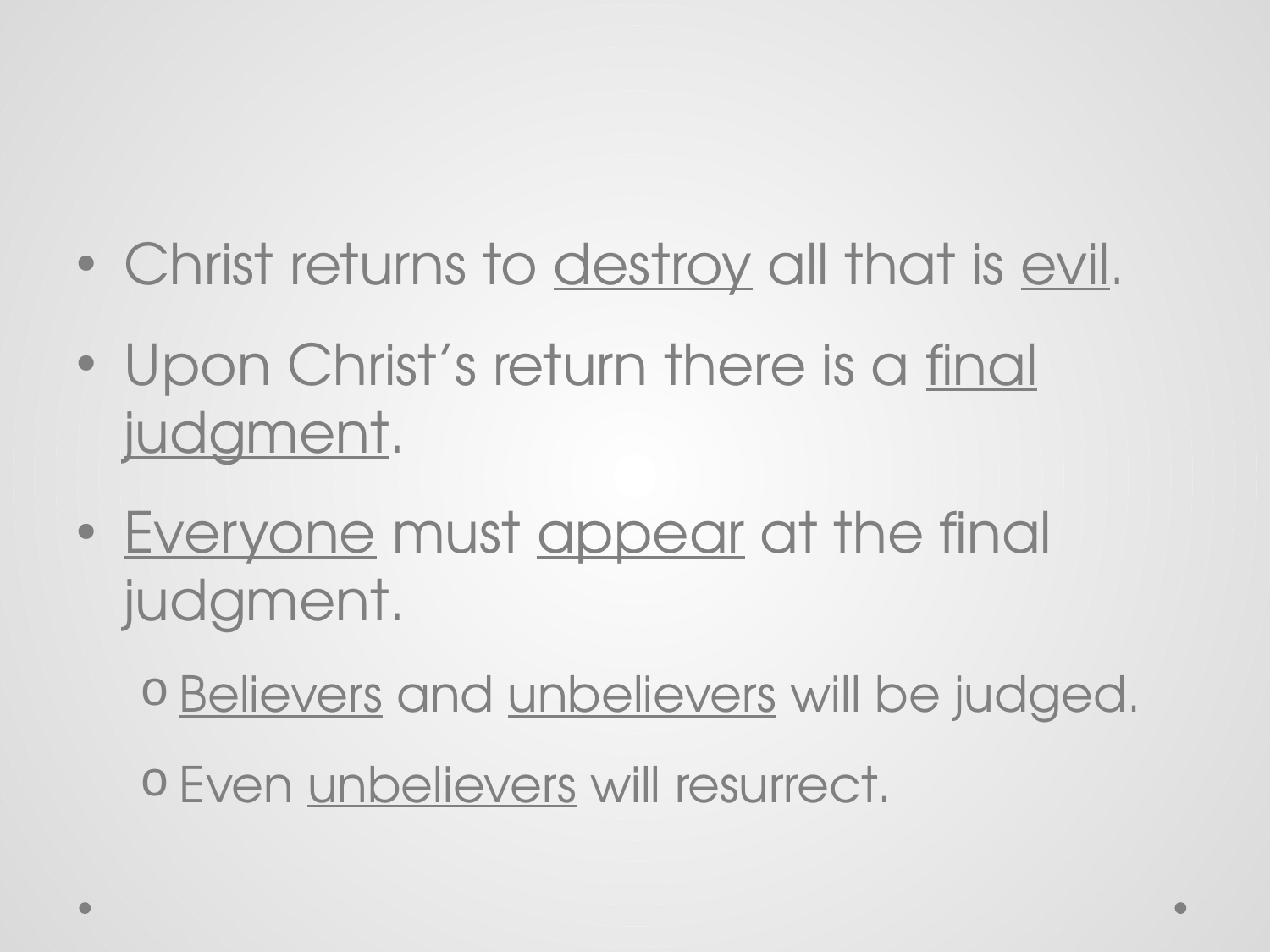

#
Christ returns to destroy all that is evil.
Upon Christ’s return there is a final judgment.
Everyone must appear at the final judgment.
Believers and unbelievers will be judged.
Even unbelievers will resurrect.